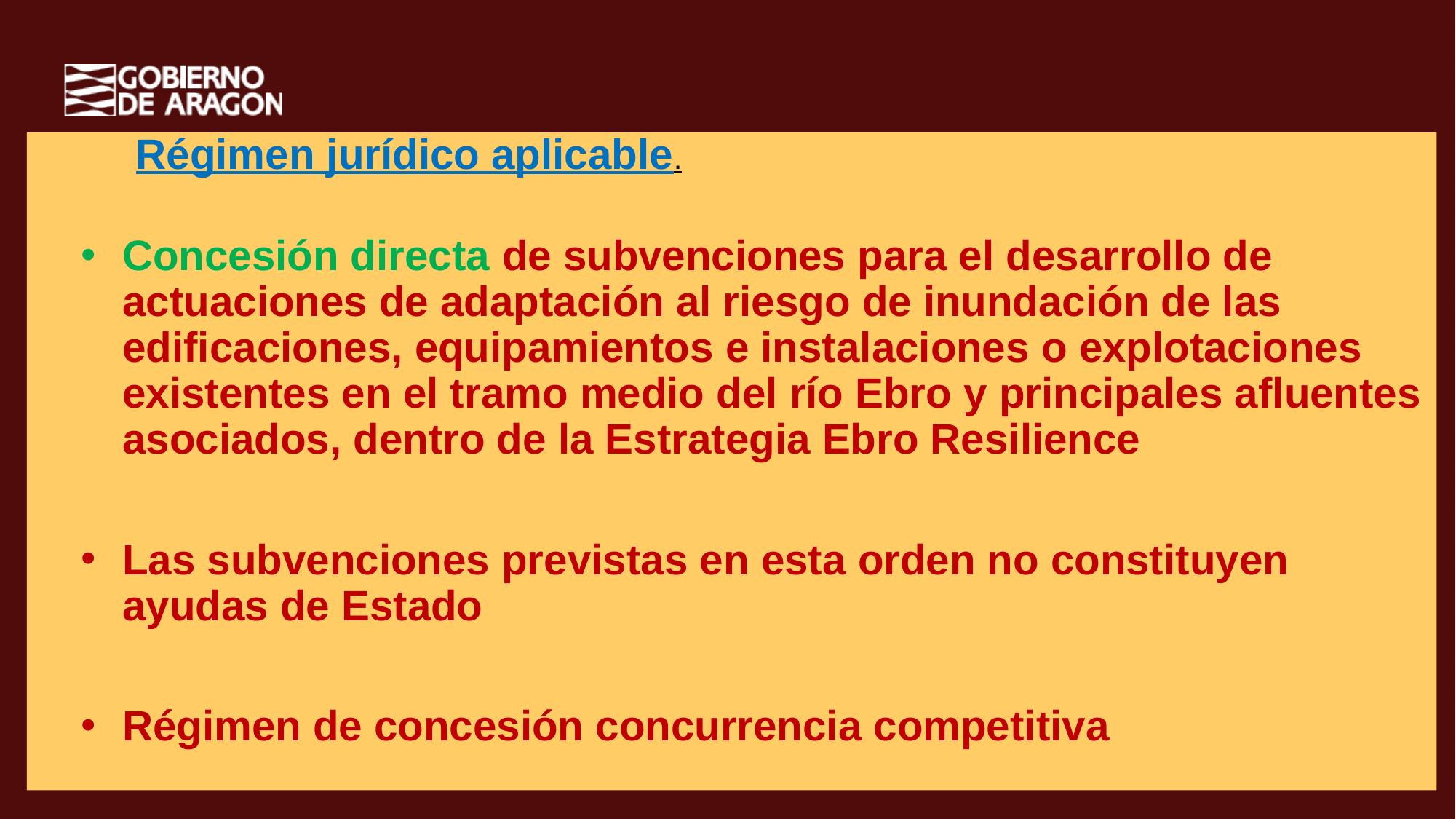

Régimen jurídico aplicable.

Concesión directa de subvenciones para el desarrollo de actuaciones de adaptación al riesgo de inundación de las edificaciones, equipamientos e instalaciones o explotaciones existentes en el tramo medio del río Ebro y principales afluentes asociados, dentro de la Estrategia Ebro Resilience

Las subvenciones previstas en esta orden no constituyen ayudas de Estado

Régimen de concesión concurrencia competitiva